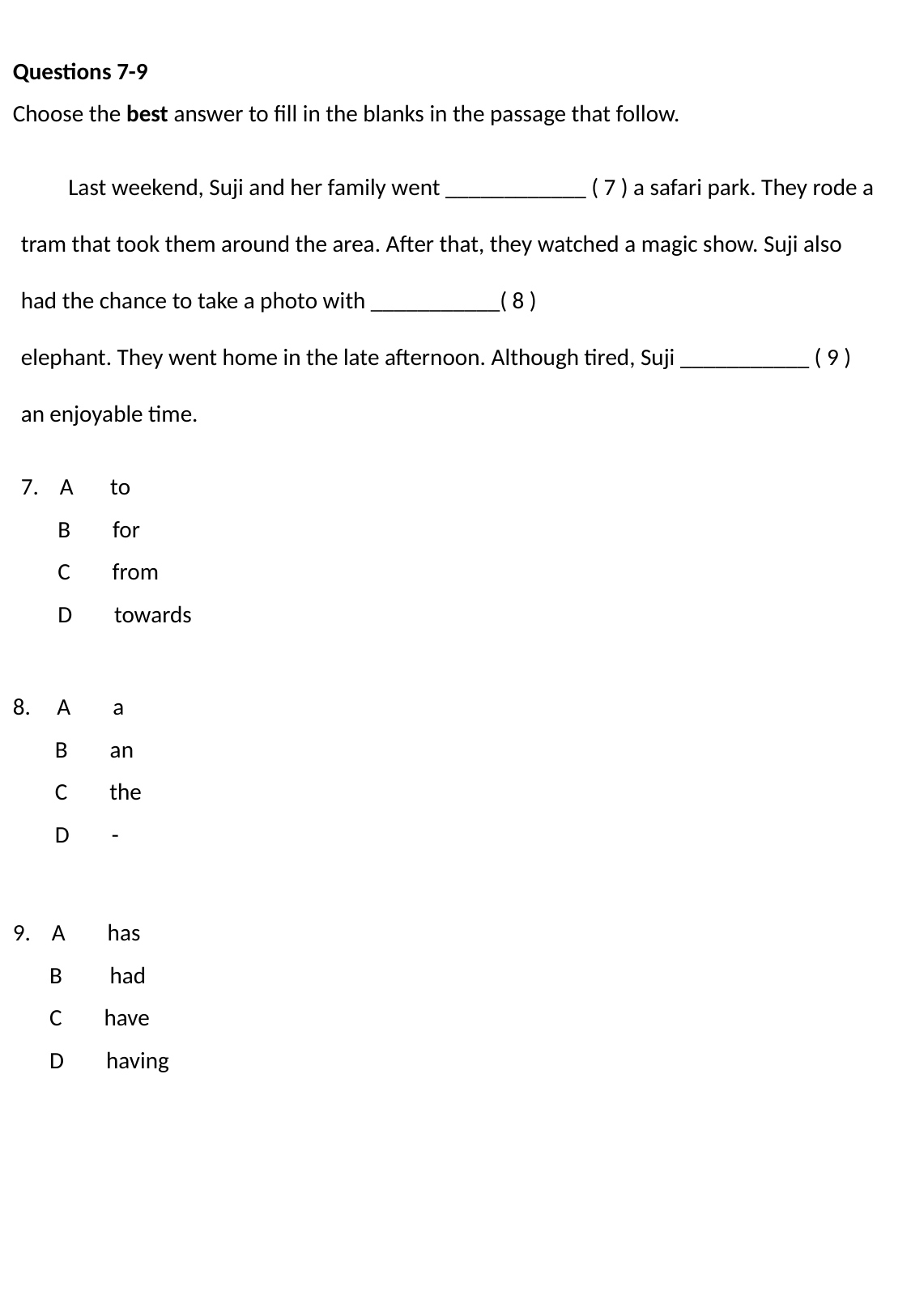

Questions 7-9
Choose the best answer to fill in the blanks in the passage that follow.
         Last weekend, Suji and her family went ____________ ( 7 ) a safari park. They rode a tram that took them around the area. After that, they watched a magic show. Suji also had the chance to take a photo with ___________( 8 )
elephant. They went home in the late afternoon. Although tired, Suji ___________ ( 9 ) an enjoyable time.
7.    A       to
       B        for
       C        from
       D        towards
8.     A        a
        B        an
        C        the
        D        -
9.    A        has
       B         had
       C        have
       D        having